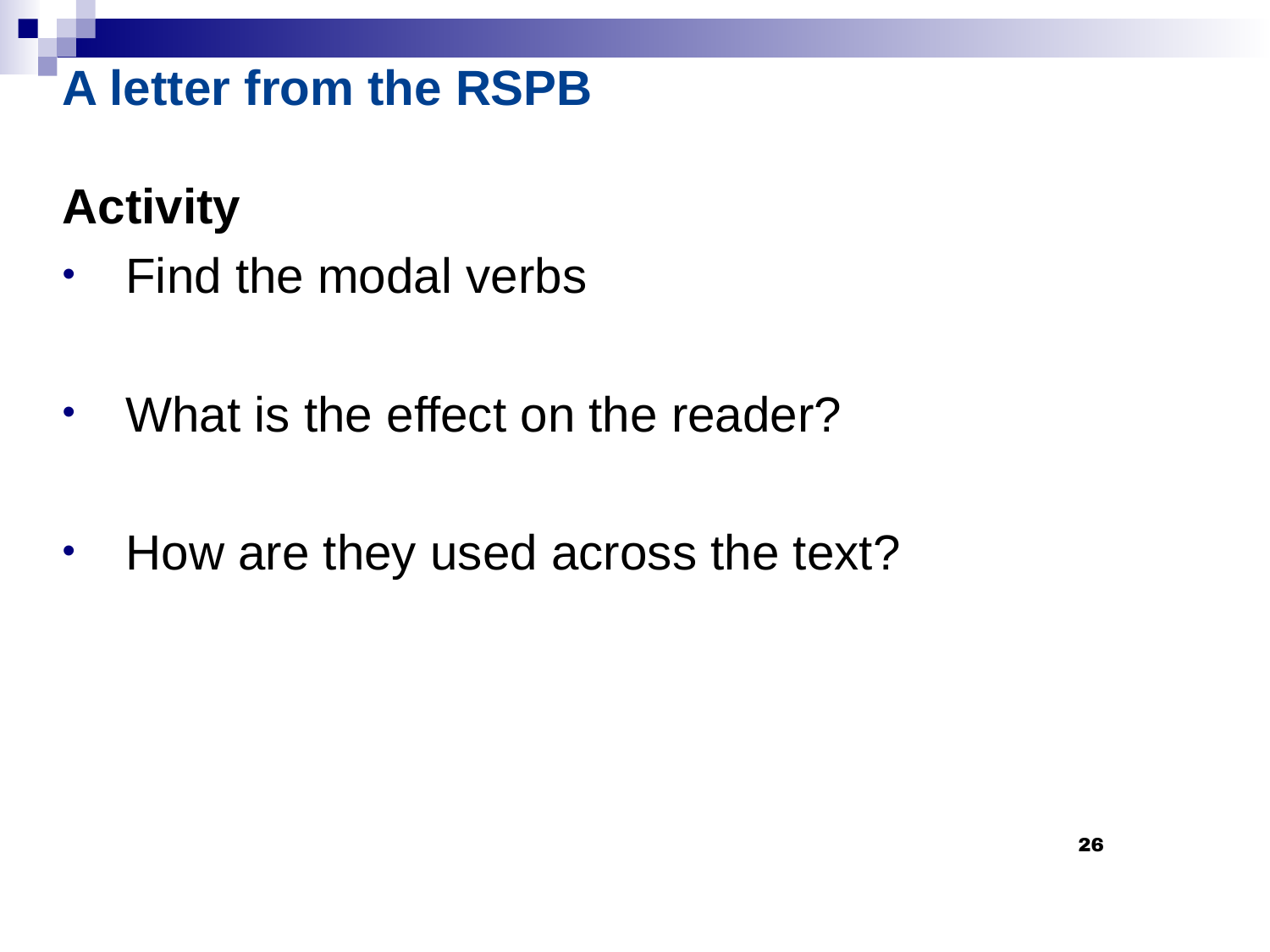

A letter from the RSPB
Activity
Find the modal verbs

What is the effect on the reader?

How are they used across the text?
26